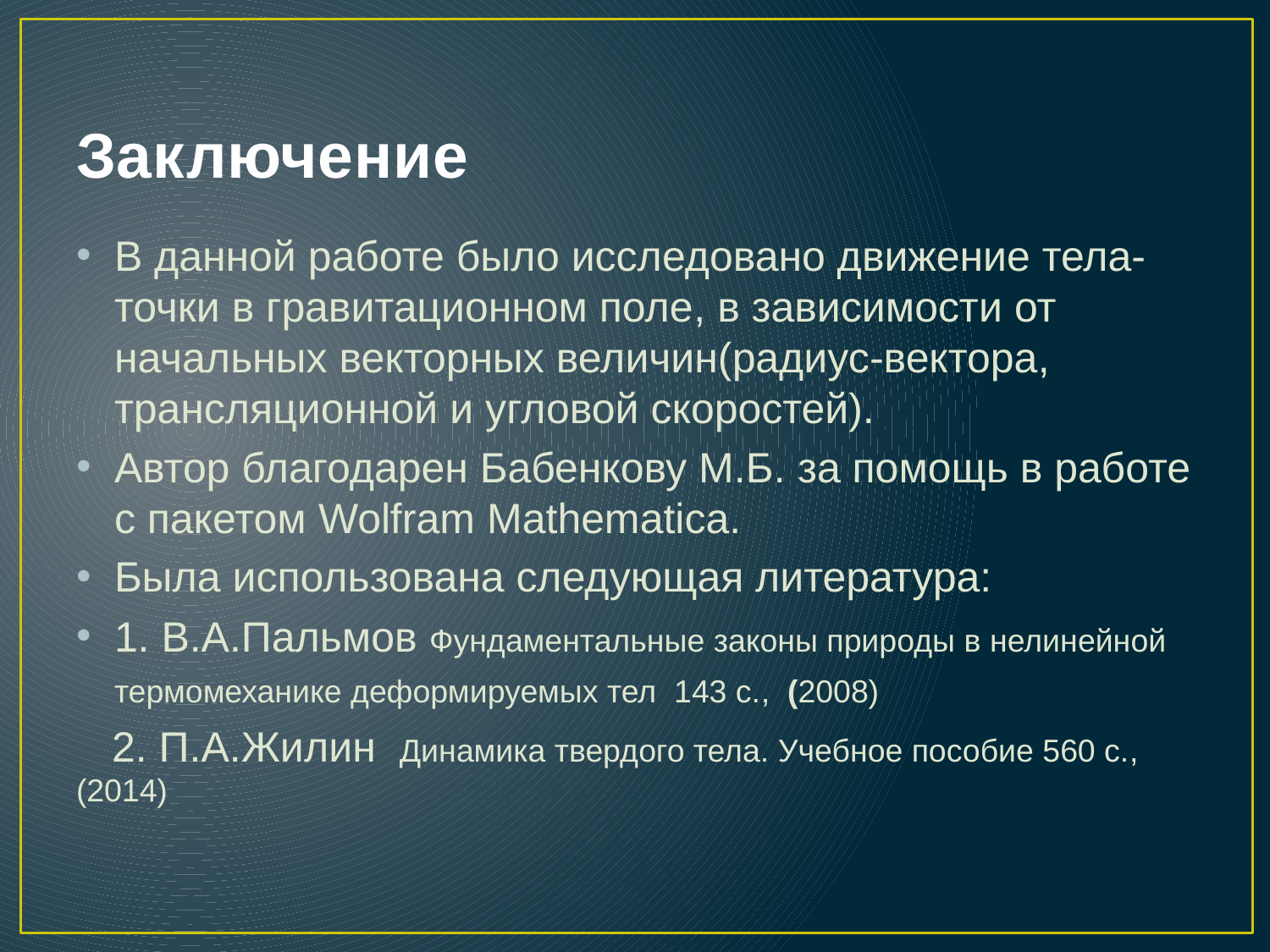

# Заключение
В данной работе было исследовано движение тела-точки в гравитационном поле, в зависимости от начальных векторных величин(радиус-вектора, трансляционной и угловой скоростей).
Автор благодарен Бабенкову М.Б. за помощь в работе с пакетом Wolfram Mathematica.
Была использована следующая литература:
1. В.А.Пальмов Фундаментальные законы природы в нелинейной термомеханике деформируемых тел  143 с.,  (2008)
   2. П.А.Жилин  Динамика твердого тела. Учебное пособие 560 с., (2014)